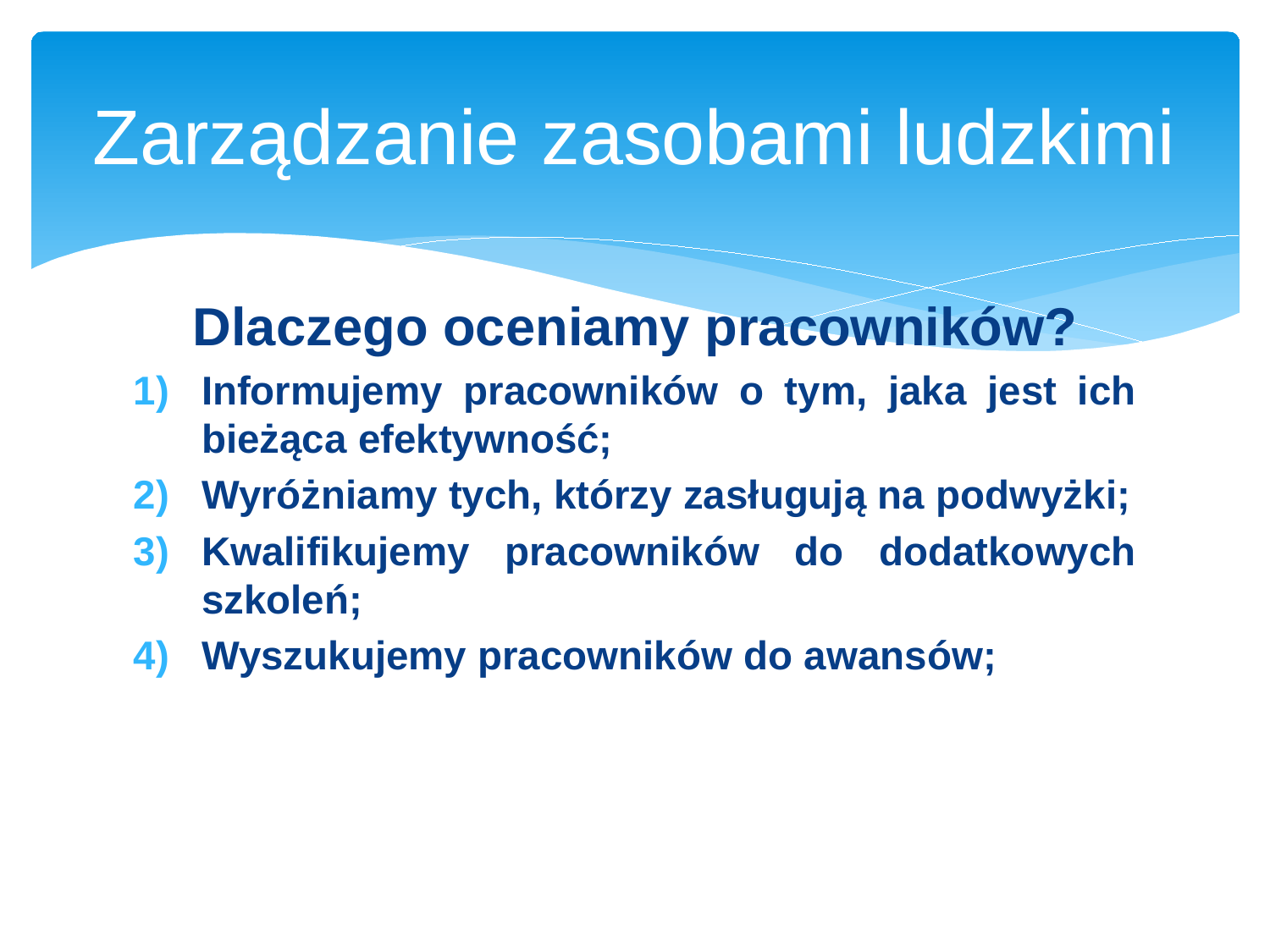

# Zarządzanie zasobami ludzkimi
Dlaczego oceniamy pracowników?
Informujemy pracowników o tym, jaka jest ich bieżąca efektywność;
Wyróżniamy tych, którzy zasługują na podwyżki;
Kwalifikujemy pracowników do dodatkowych szkoleń;
Wyszukujemy pracowników do awansów;